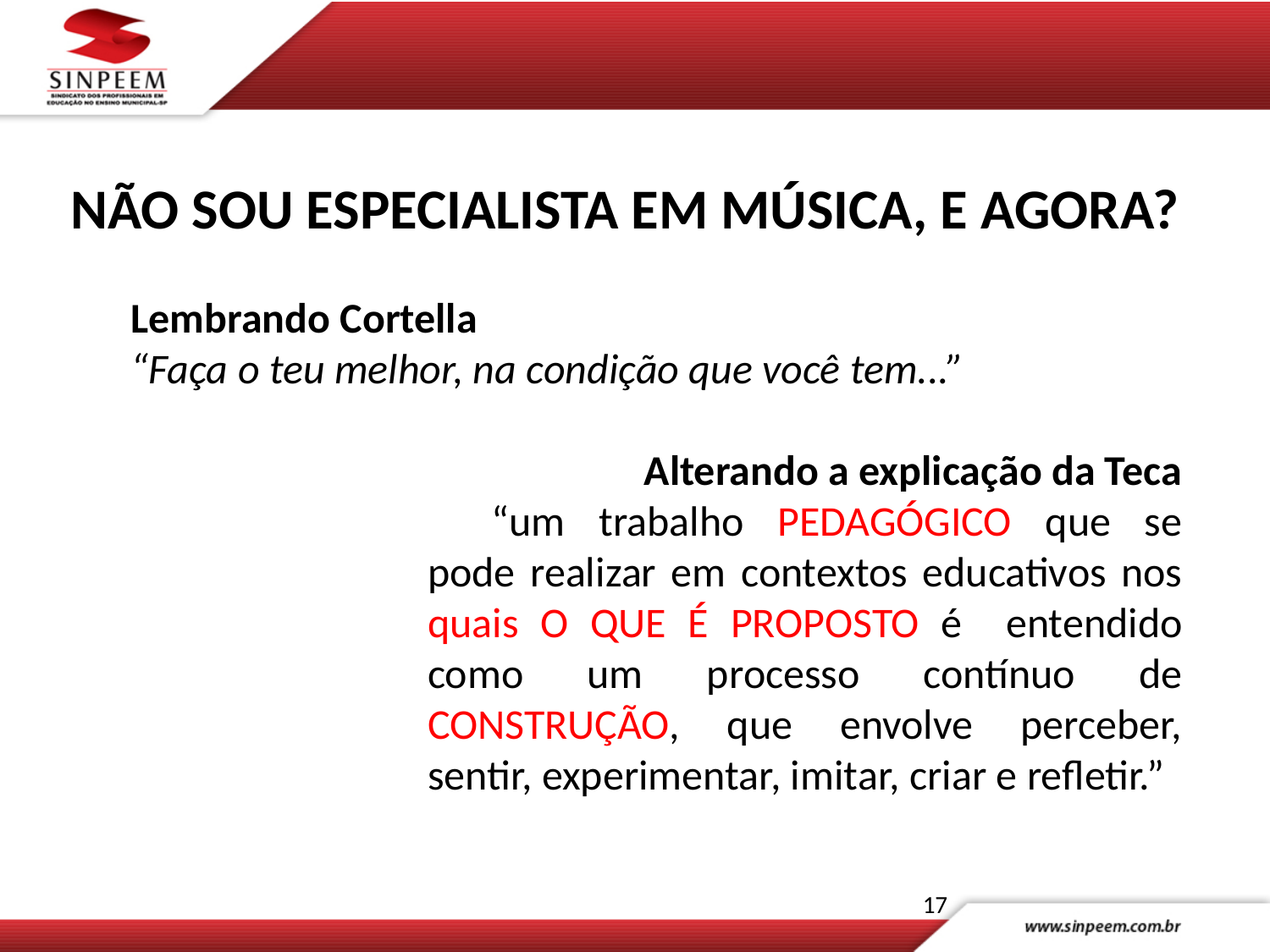

Lembrando Cortella
“Faça o teu melhor, na condição que você tem...”

Alterando a explicação da Teca
“um trabalho PEDAGÓGICO que se pode realizar em contextos educativos nos quais O QUE É PROPOSTO é  entendido como um processo contínuo de CONSTRUÇÃO, que envolve perceber, sentir, experimentar, imitar, criar e refletir.”
# NÃO SOU ESPECIALISTA EM MÚSICA, E AGORA?
17